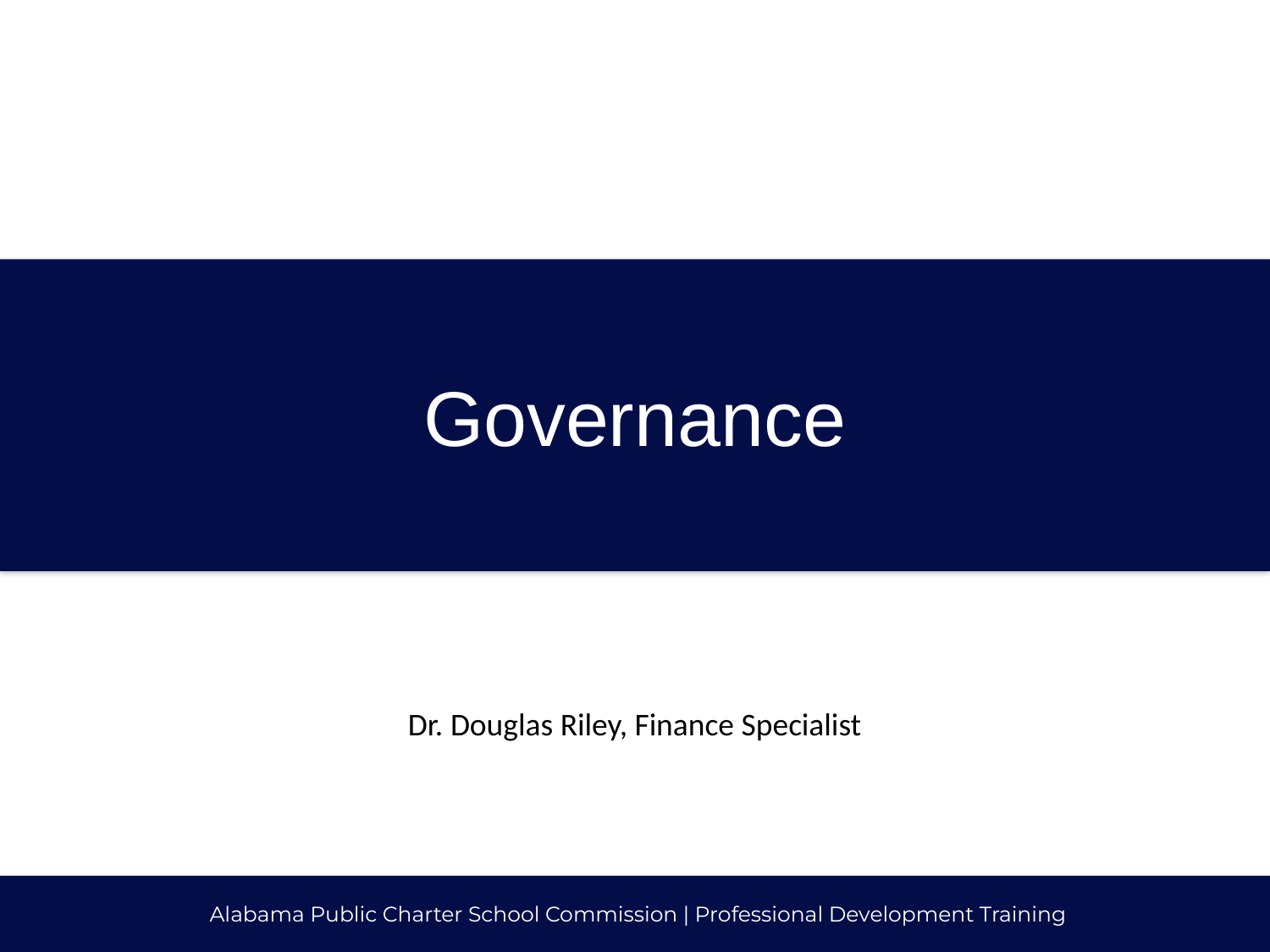

Governance
Dr. Douglas Riley, Finance Specialist
Alabama Public Charter School Commission | Professional Development Training